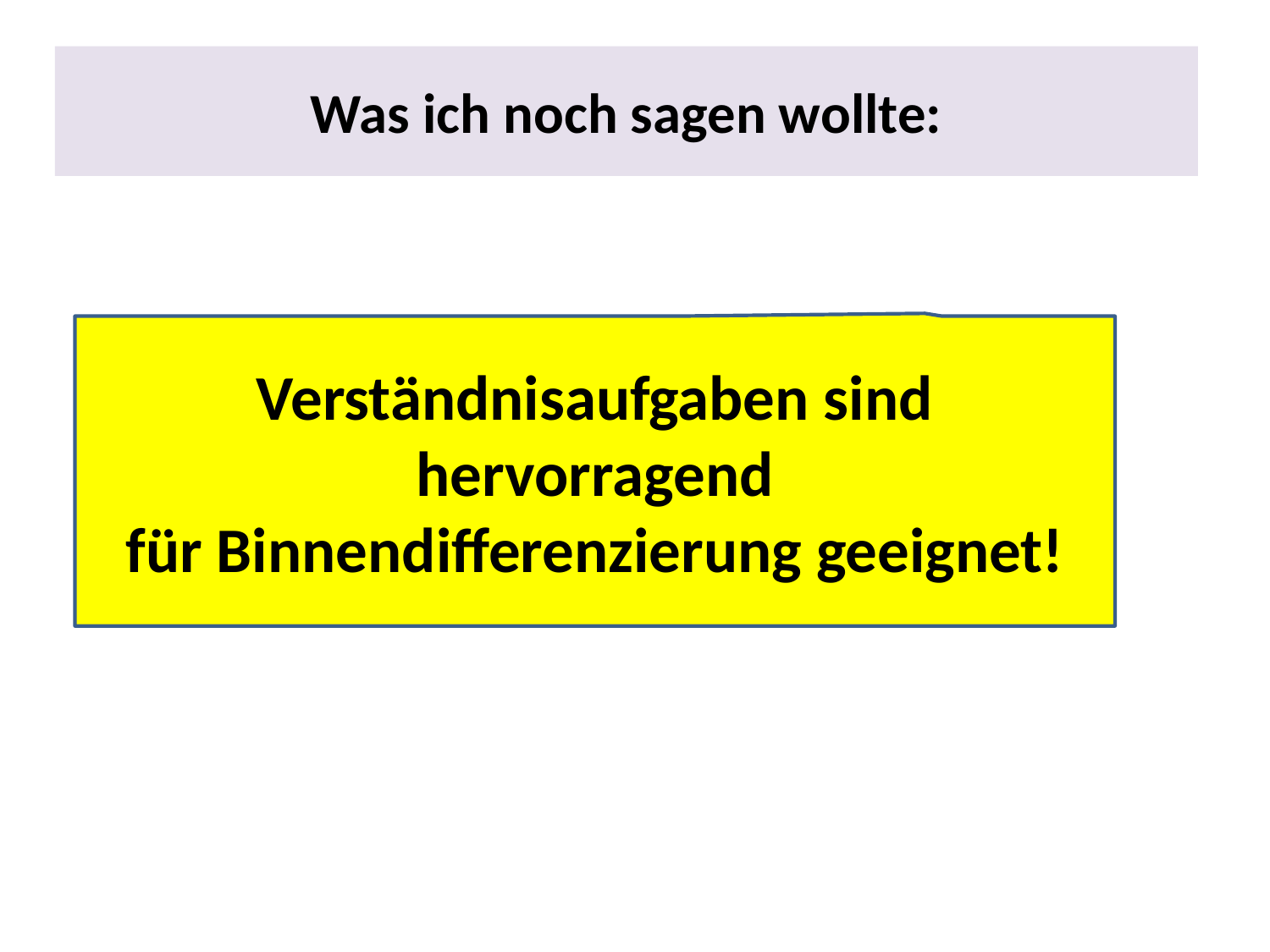

Was ich noch sagen wollte:
Verständnisaufgaben sind hervorragend
für Binnendifferenzierung geeignet!